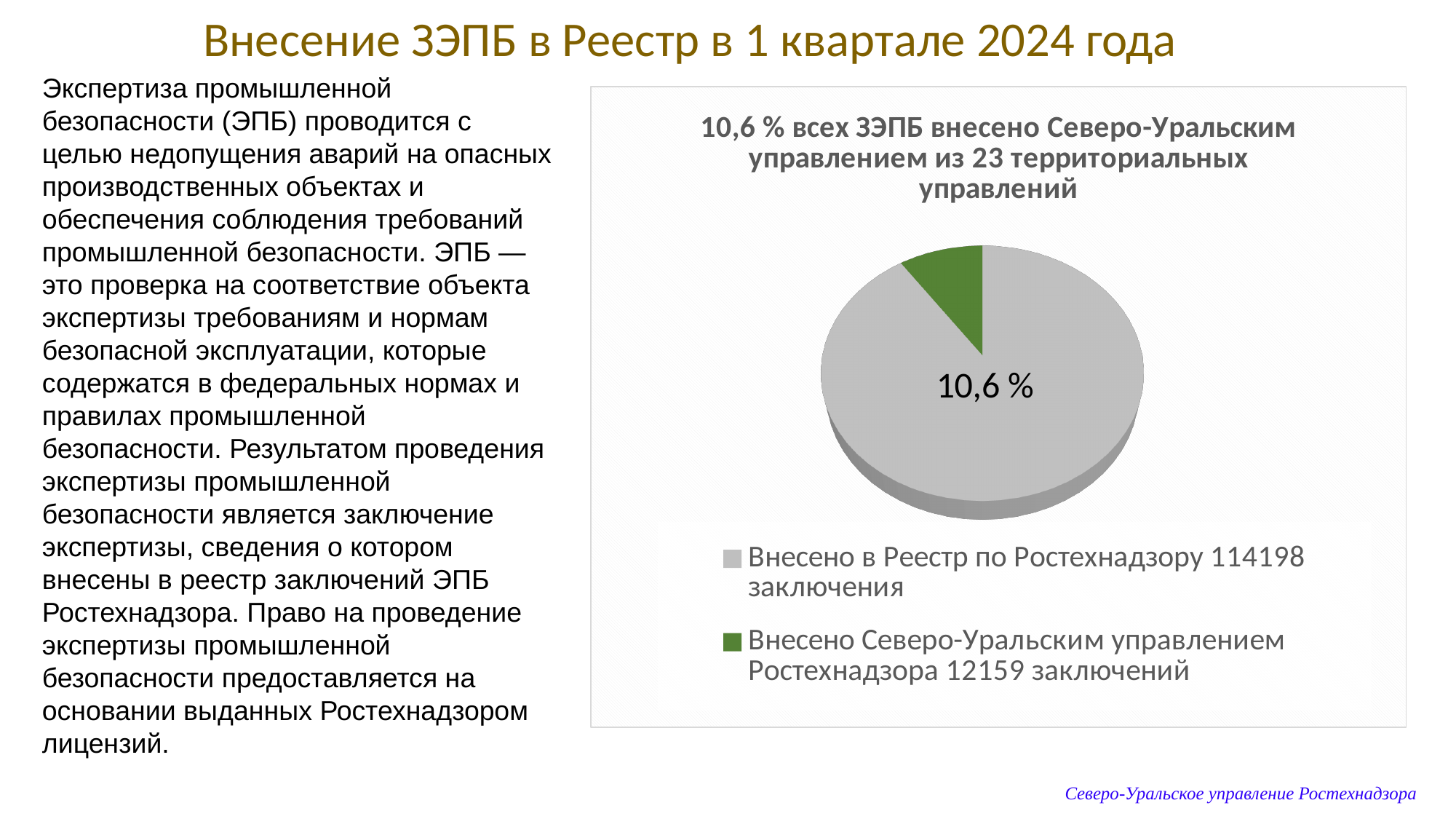

Внесение ЗЭПБ в Реестр в 1 квартале 2024 года
Экспертиза промышленной безопасности (ЭПБ) проводится с целью недопущения аварий на опасных производственных объектах и обеспечения соблюдения требований промышленной безопасности. ЭПБ — это проверка на соответствие объекта экспертизы требованиям и нормам безопасной эксплуатации, которые содержатся в федеральных нормах и правилах промышленной безопасности. Результатом проведения экспертизы промышленной безопасности является заключение экспертизы, сведения о котором внесены в реестр заключений ЭПБ Ростехнадзора. Право на проведение экспертизы промышленной безопасности предоставляется на основании выданных Ростехнадзором лицензий.

[unsupported chart]

### Chart

| Category |
|---|
Северо-Уральское управление Ростехнадзора